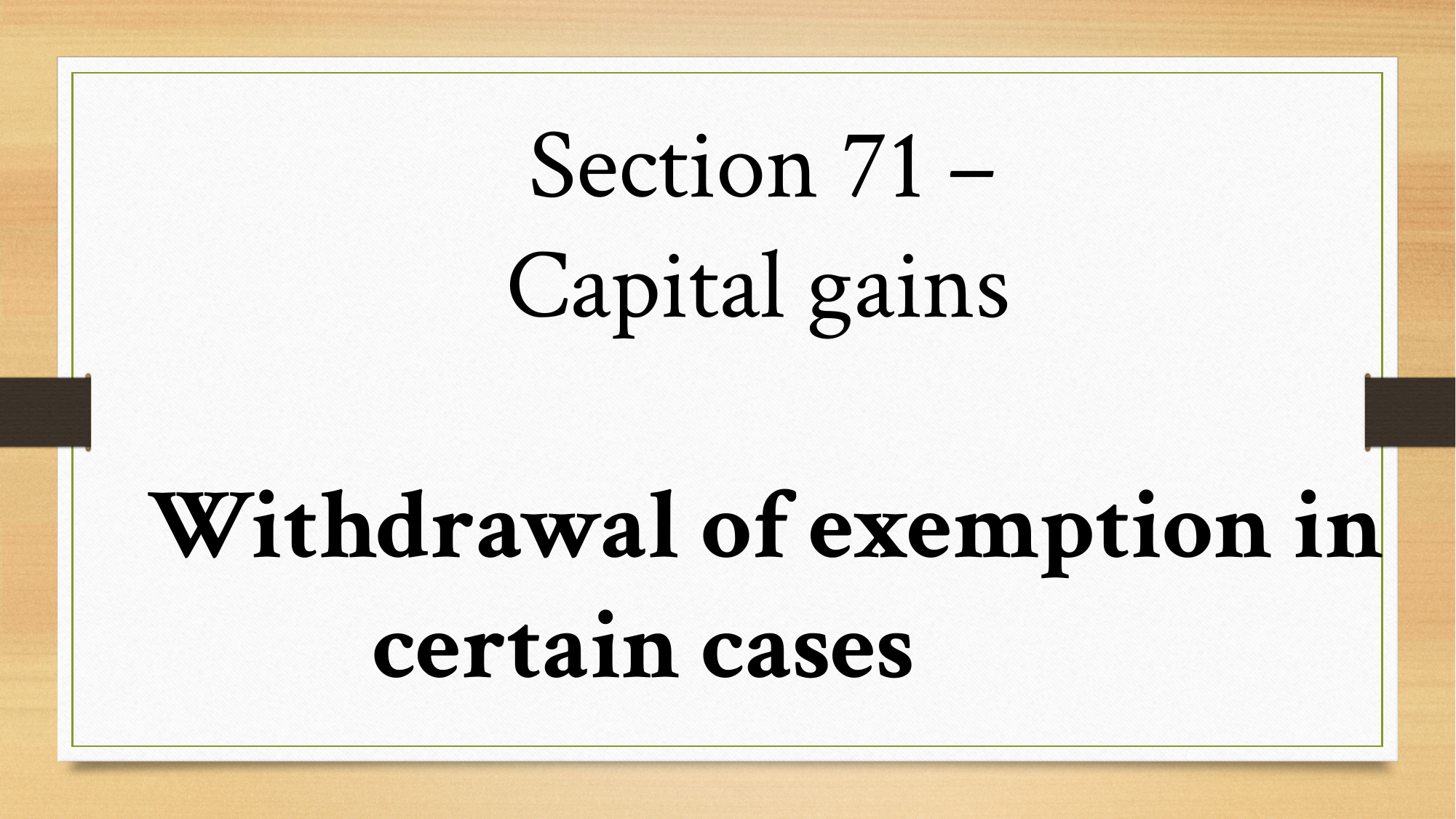

Section 71 –
                Capital gains

Withdrawal of exemption in
           certain cases